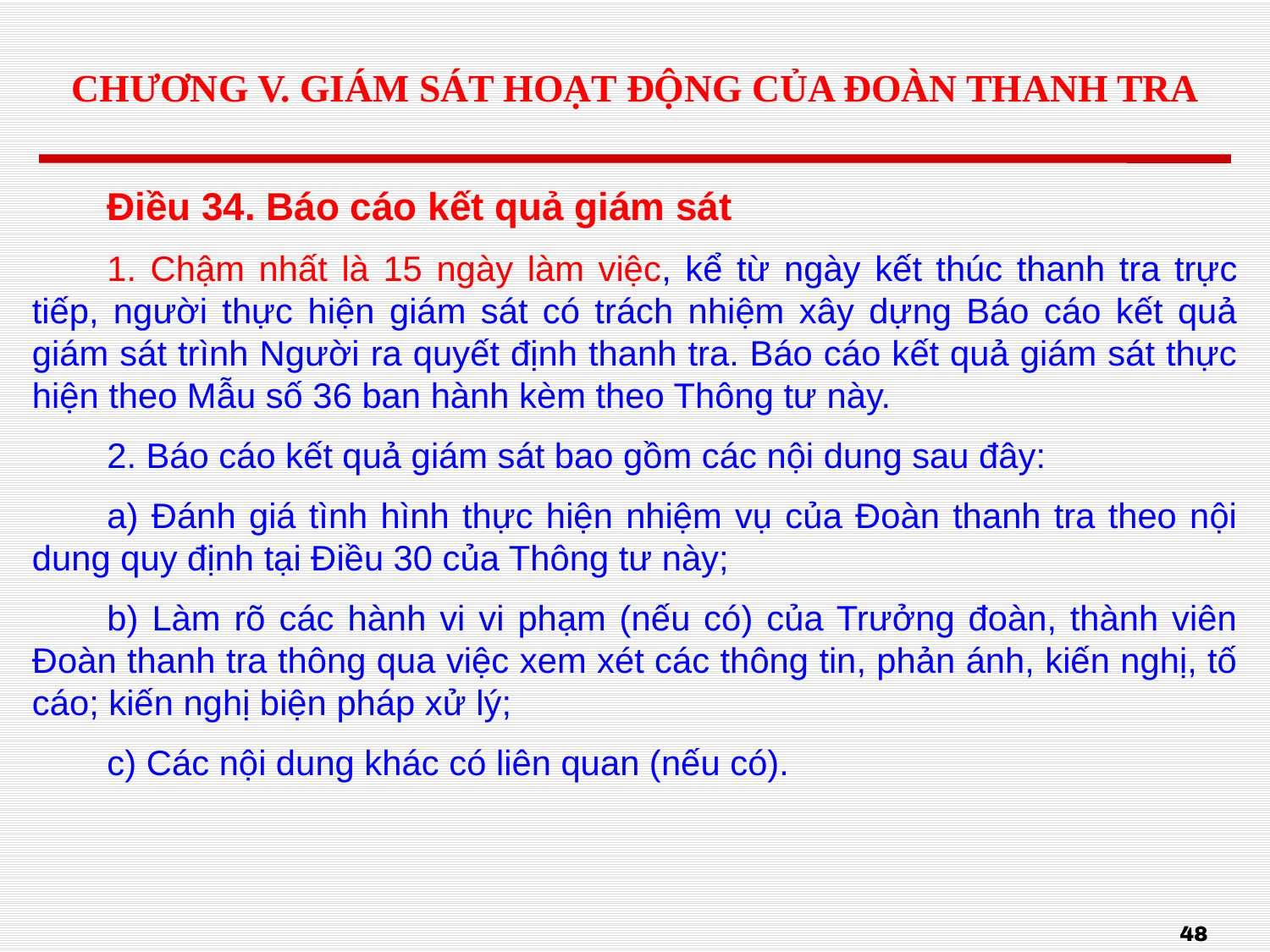

# CHƯƠNG V. GIÁM SÁT HOẠT ĐỘNG CỦA ĐOÀN THANH TRA
Điều 34. Báo cáo kết quả giám sát
1. Chậm nhất là 15 ngày làm việc, kể từ ngày kết thúc thanh tra trực tiếp, người thực hiện giám sát có trách nhiệm xây dựng Báo cáo kết quả giám sát trình Người ra quyết định thanh tra. Báo cáo kết quả giám sát thực hiện theo Mẫu số 36 ban hành kèm theo Thông tư này.
2. Báo cáo kết quả giám sát bao gồm các nội dung sau đây:
a) Đánh giá tình hình thực hiện nhiệm vụ của Đoàn thanh tra theo nội dung quy định tại Điều 30 của Thông tư này;
b) Làm rõ các hành vi vi phạm (nếu có) của Trưởng đoàn, thành viên Đoàn thanh tra thông qua việc xem xét các thông tin, phản ánh, kiến nghị, tố cáo; kiến nghị biện pháp xử lý;
c) Các nội dung khác có liên quan (nếu có).